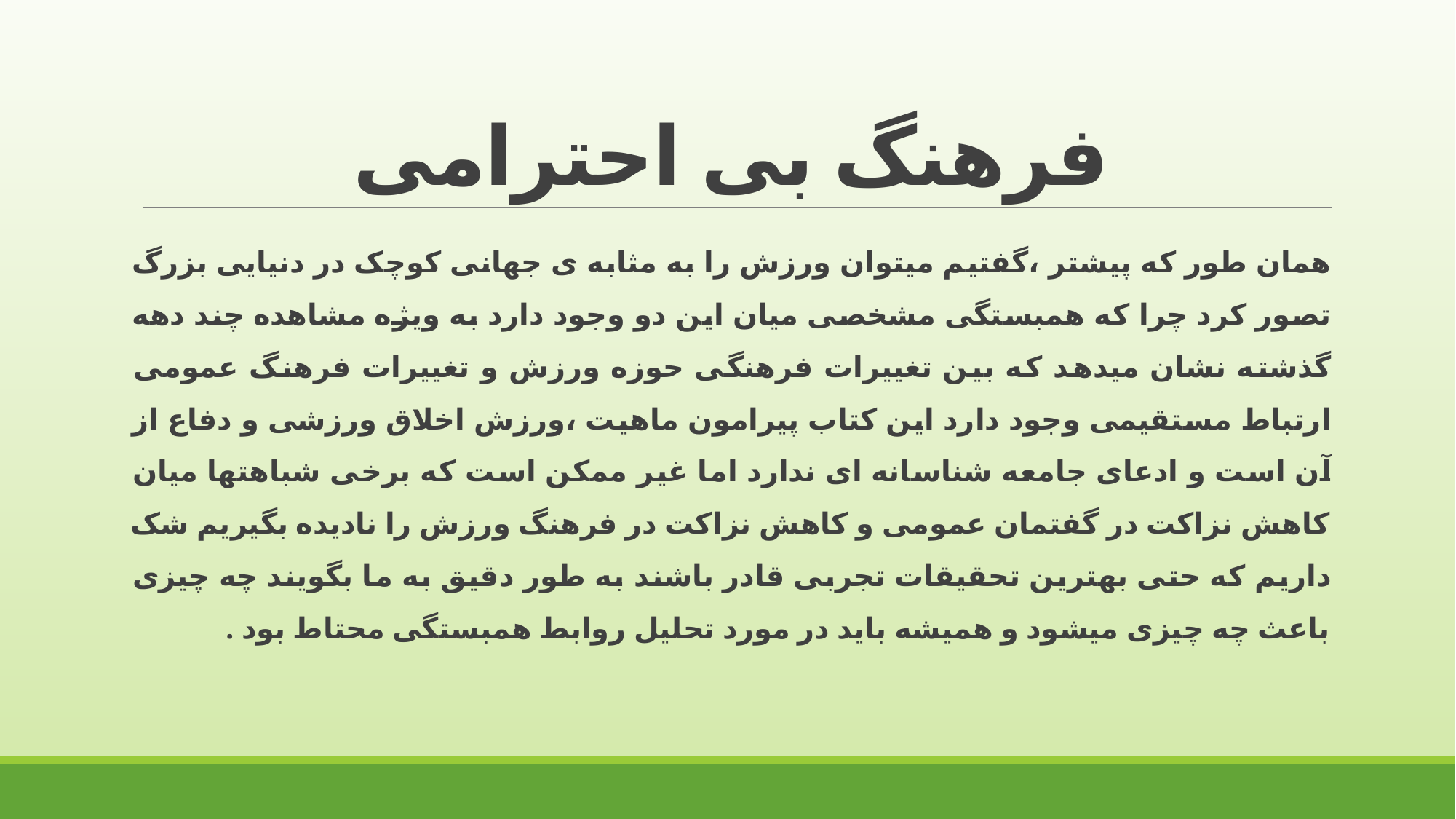

# فرهنگ بی احترامی
همان طور که پیشتر ،گفتیم میتوان ورزش را به مثابه ی جهانی کوچک در دنیایی بزرگ تصور کرد چرا که همبستگی مشخصی میان این دو وجود دارد به ویژه مشاهده چند دهه گذشته نشان میدهد که بين تغییرات فرهنگی حوزه ورزش و تغییرات فرهنگ عمومی ارتباط مستقیمی وجود دارد این کتاب پیرامون ماهیت ،ورزش اخلاق ورزشی و دفاع از آن است و ادعای جامعه شناسانه ای ندارد اما غیر ممکن است که برخی شباهتها میان کاهش نزاکت در گفتمان عمومی و کاهش نزاکت در فرهنگ ورزش را نادیده بگیریم شک داریم که حتی بهترین تحقیقات تجربی قادر باشند به طور دقیق به ما بگویند چه چیزی باعث چه چیزی میشود و همیشه باید در مورد تحلیل روابط همبستگی محتاط بود .